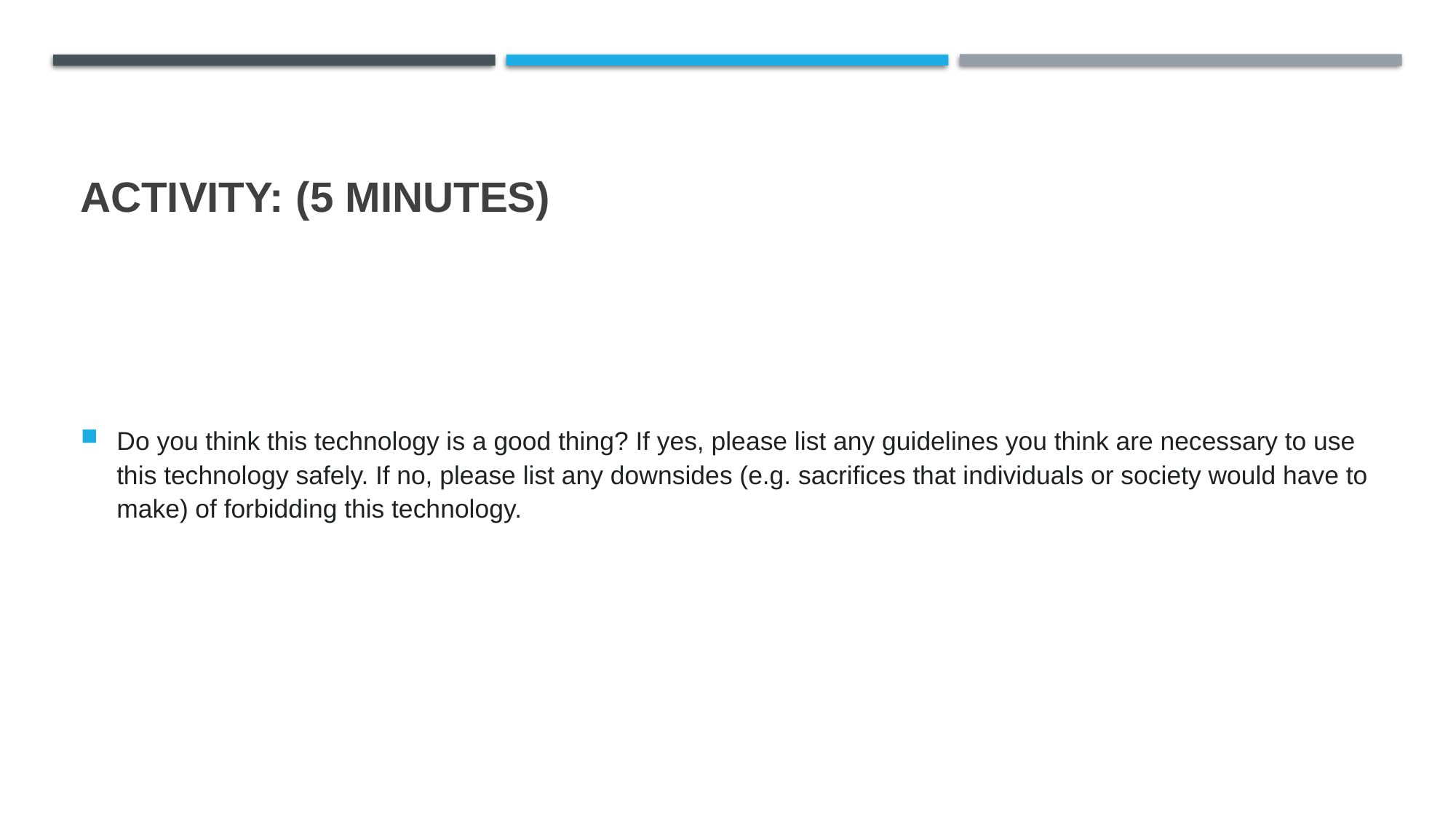

# Activity: (5 minutes)
Do you think this technology is a good thing? If yes, please list any guidelines you think are necessary to use this technology safely. If no, please list any downsides (e.g. sacrifices that individuals or society would have to make) of forbidding this technology.